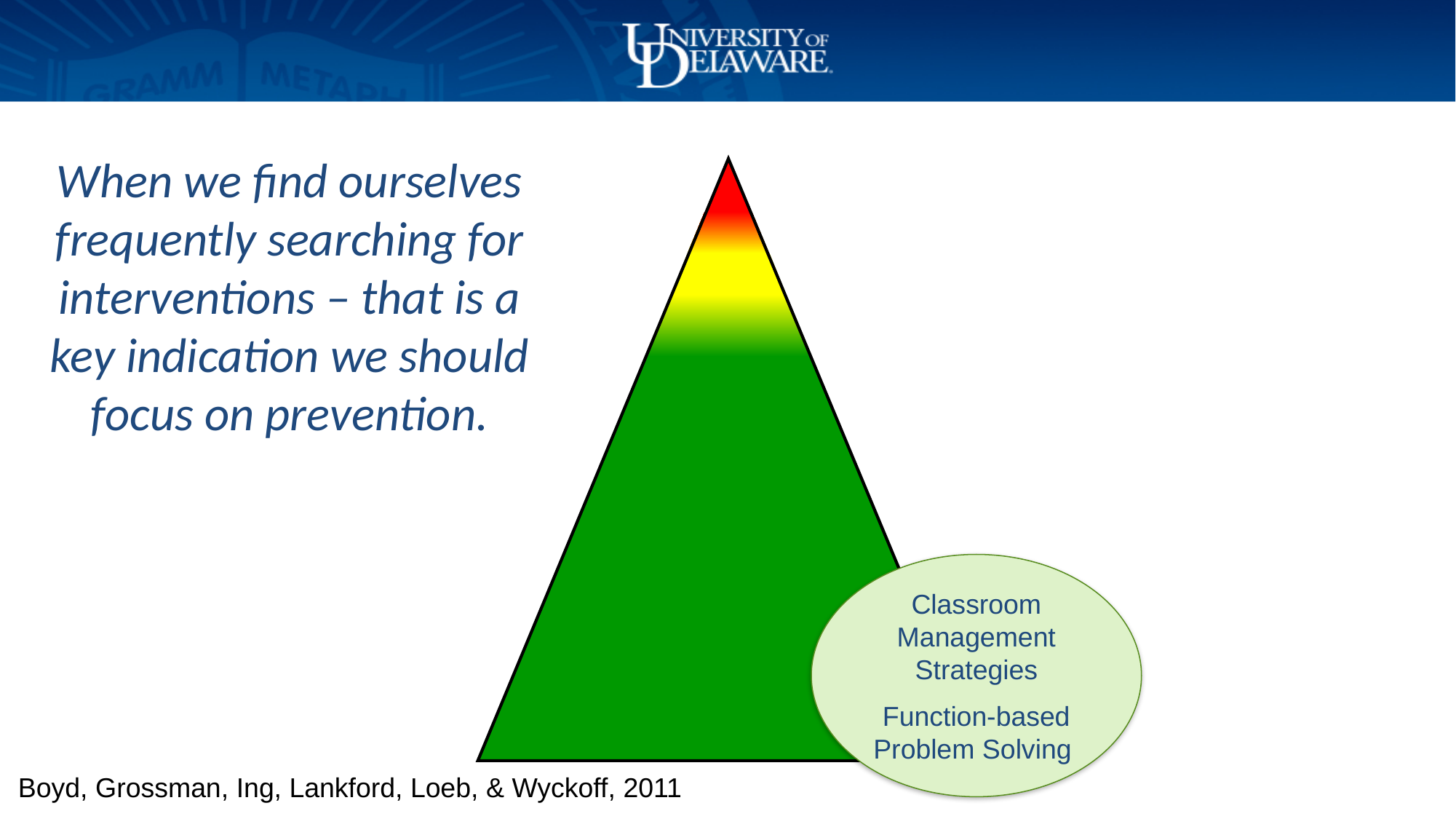

# When we find ourselves frequently searching for interventions – that is a key indication we should focus on prevention.
Classroom Management Strategies
Function-based Problem Solving
Boyd, Grossman, Ing, Lankford, Loeb, & Wyckoff, 2011